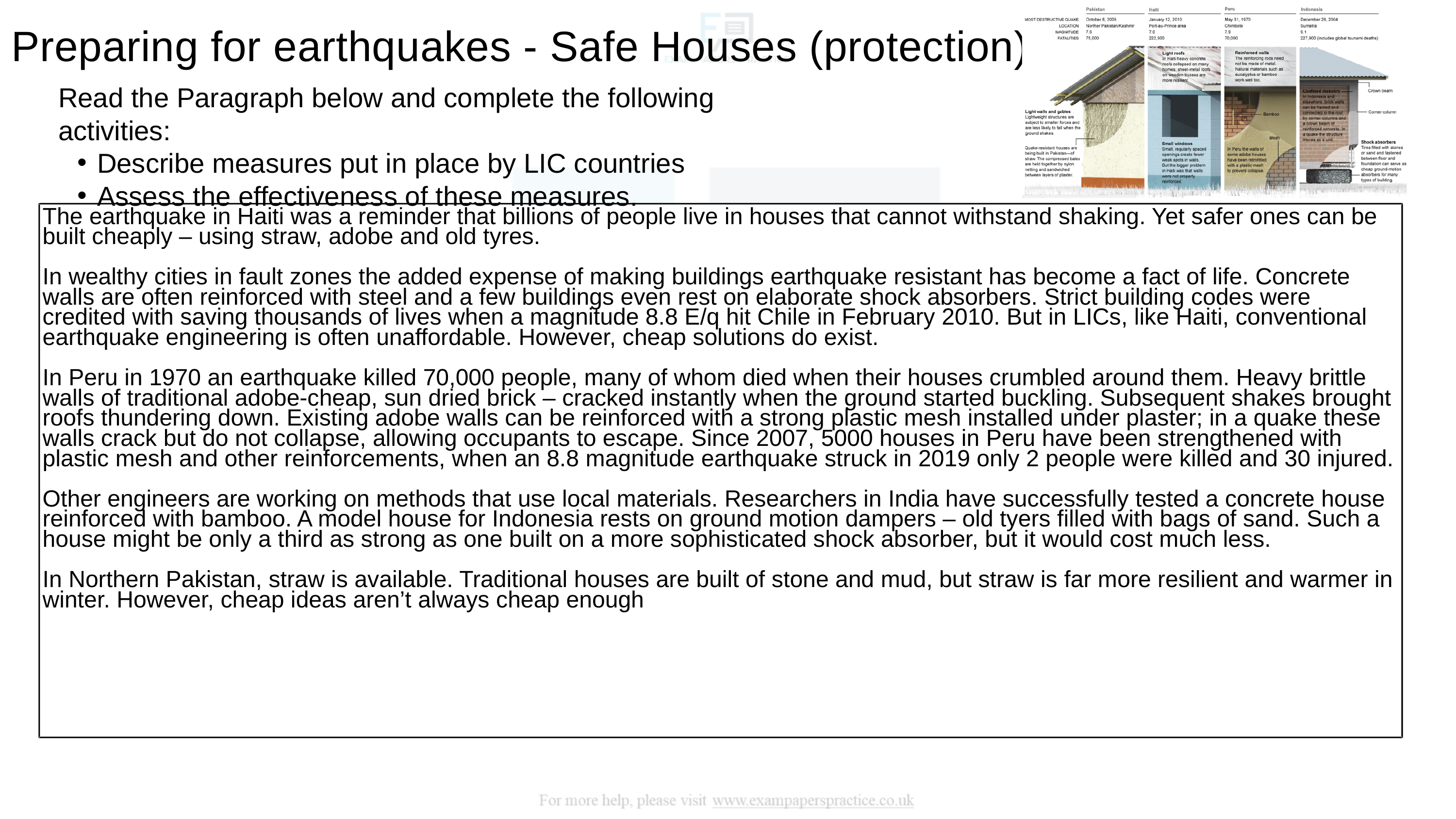

Preparing for earthquakes - Safe Houses (protection)
Read the Paragraph below and complete the following activities:
Describe measures put in place by LIC countries
Assess the effectiveness of these measures.

The earthquake in Haiti was a reminder that billions of people live in houses that cannot withstand shaking. Yet safer ones can be built cheaply – using straw, adobe and old tyres.

In wealthy cities in fault zones the added expense of making buildings earthquake resistant has become a fact of life. Concrete walls are often reinforced with steel and a few buildings even rest on elaborate shock absorbers. Strict building codes were credited with saving thousands of lives when a magnitude 8.8 E/q hit Chile in February 2010. But in LICs, like Haiti, conventional earthquake engineering is often unaffordable. However, cheap solutions do exist.

In Peru in 1970 an earthquake killed 70,000 people, many of whom died when their houses crumbled around them. Heavy brittle walls of traditional adobe-cheap, sun dried brick – cracked instantly when the ground started buckling. Subsequent shakes brought roofs thundering down. Existing adobe walls can be reinforced with a strong plastic mesh installed under plaster; in a quake these walls crack but do not collapse, allowing occupants to escape. Since 2007, 5000 houses in Peru have been strengthened with plastic mesh and other reinforcements, when an 8.8 magnitude earthquake struck in 2019 only 2 people were killed and 30 injured.

Other engineers are working on methods that use local materials. Researchers in India have successfully tested a concrete house reinforced with bamboo. A model house for Indonesia rests on ground motion dampers – old tyers filled with bags of sand. Such a house might be only a third as strong as one built on a more sophisticated shock absorber, but it would cost much less.

In Northern Pakistan, straw is available. Traditional houses are built of stone and mud, but straw is far more resilient and warmer in winter. However, cheap ideas aren’t always cheap enough